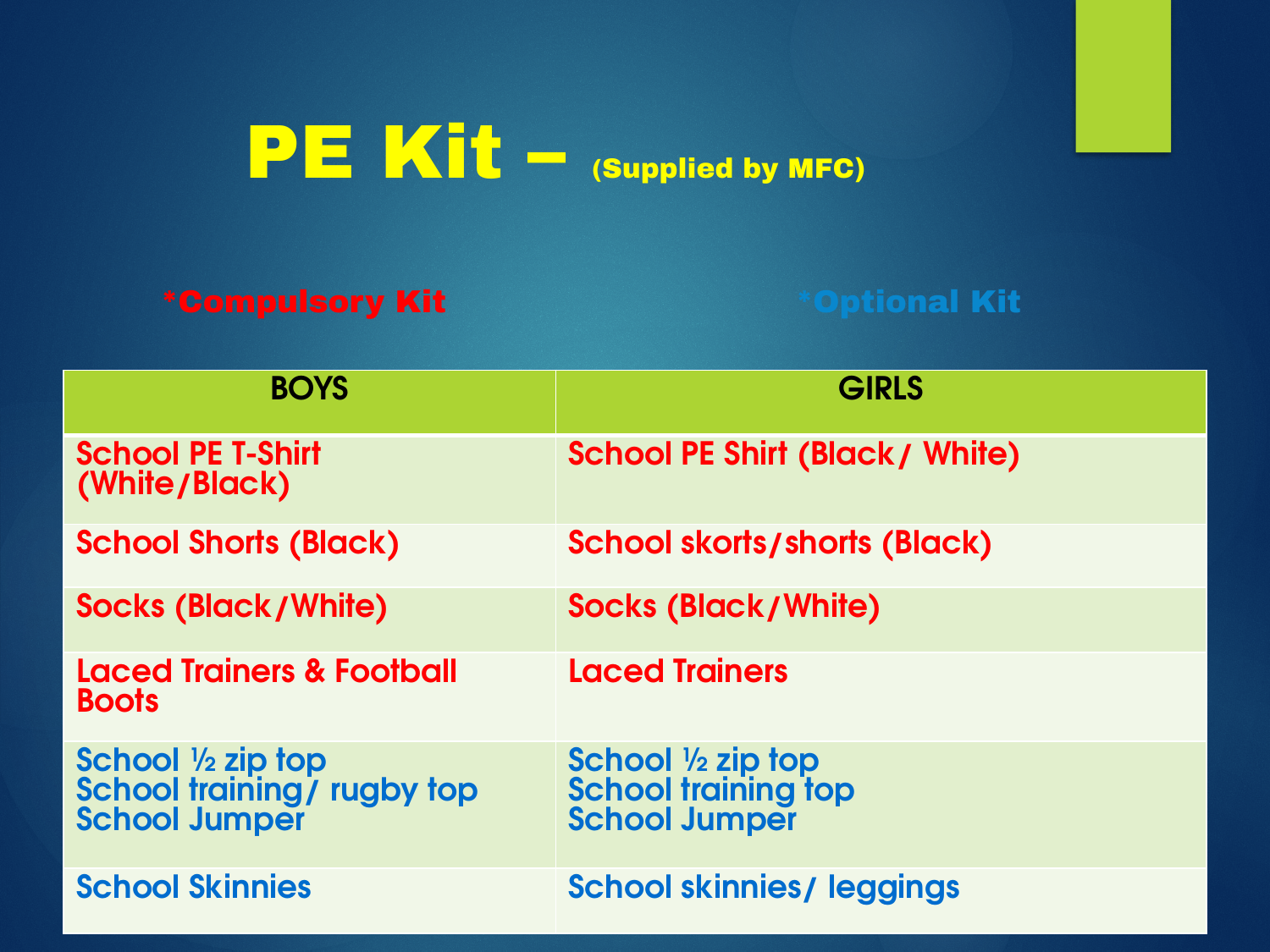

# PE Kit – (Supplied by MFC)
*Compulsory Kit               		*Optional Kit

| BOYS | GIRLS |
| --- | --- |
| School PE T-Shirt (White/Black) | School PE Shirt (Black/ White) |
| School Shorts (Black) | School skorts/shorts (Black) |
| Socks (Black/White) | Socks (Black/White) |
| Laced Trainers & Football Boots | Laced Trainers |
| School ½ zip top School training/ rugby top School Jumper | School ½ zip top School training top School Jumper |
| School Skinnies | School skinnies/ leggings |